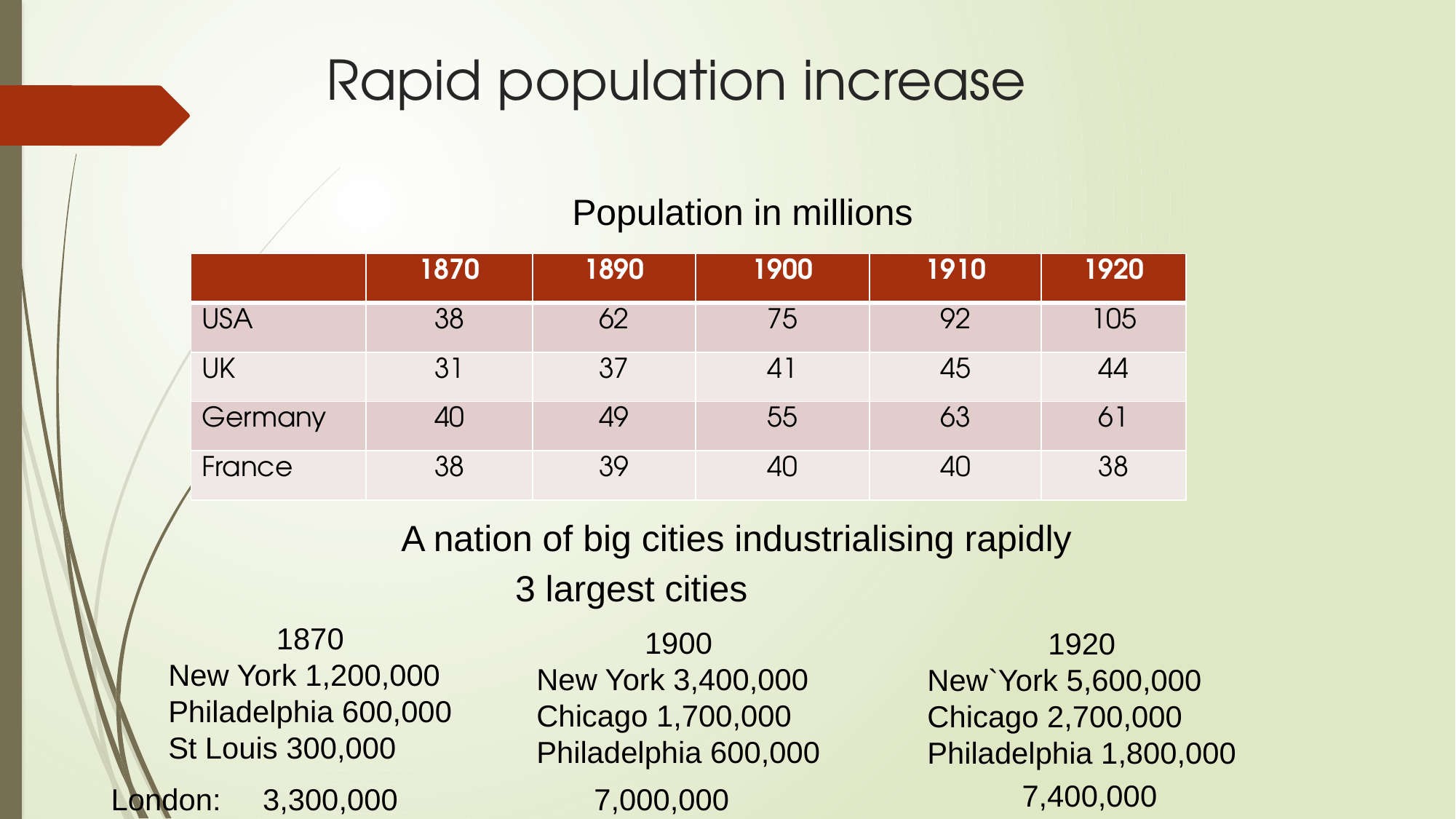

# Rapid population increase
Population in millions
|  | 1870 | 1890 | 1900 | 1910 | 1920 |
| --- | --- | --- | --- | --- | --- |
| USA | 38 | 62 | 75 | 92 | 105 |
| UK | 31 | 37 | 41 | 45 | 44 |
| Germany | 40 | 49 | 55 | 63 | 61 |
| France | 38 | 39 | 40 | 40 | 38 |
A nation of big cities industrialising rapidly
3 largest cities
1870
New York 1,200,000
Philadelphia 600,000
St Louis 300,000
1900
New York 3,400,000
Chicago 1,700,000
Philadelphia 600,000
1920
New`York 5,600,000
Chicago 2,700,000
Philadelphia 1,800,000

7,400,000
London:     3,300,000
7,000,000